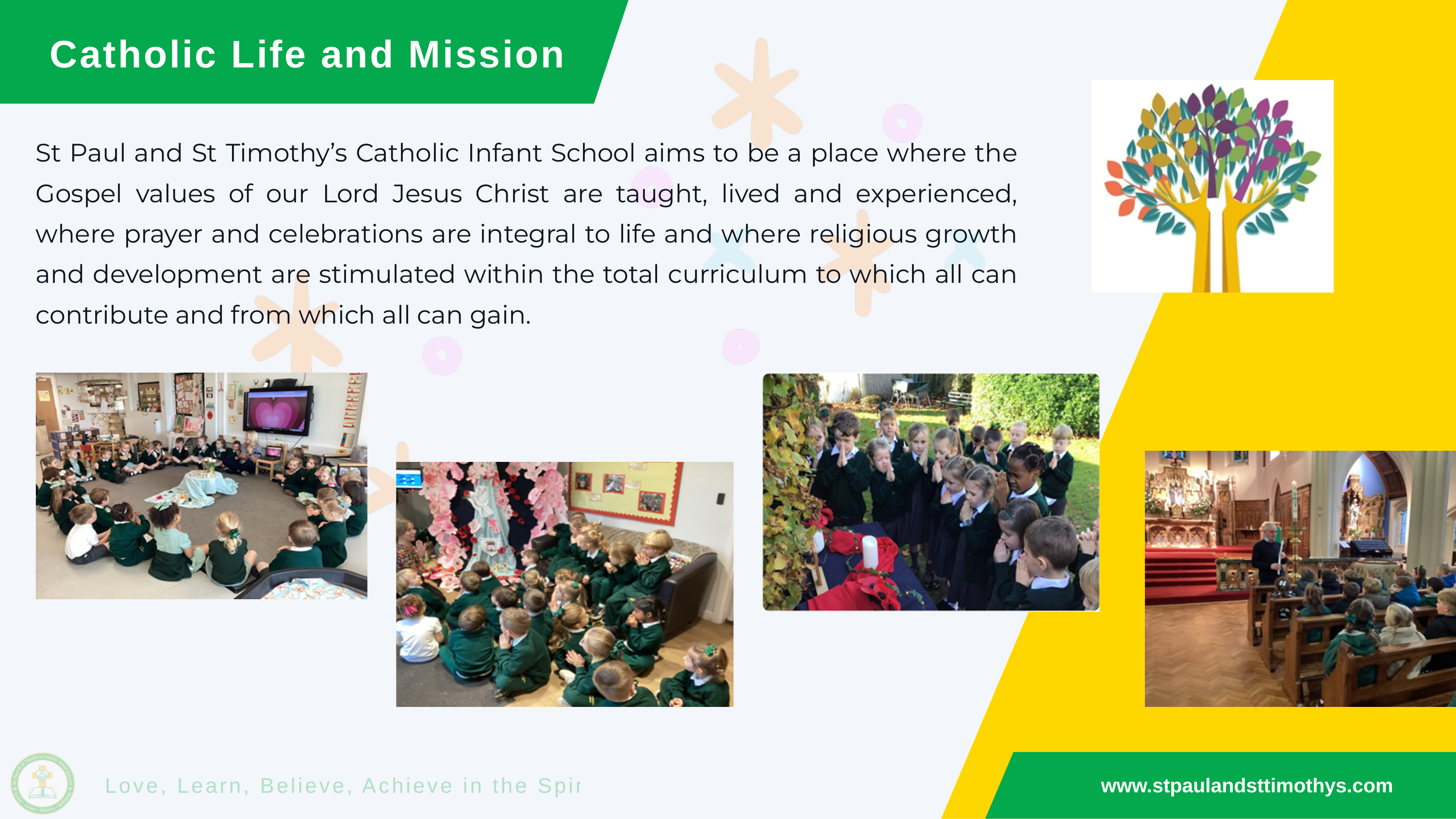

Catholic Life and Mission

St Paul and St Timothy’s Catholic Infant School aims to be a place where the Gospel values of our Lord Jesus Christ are taught, lived and experienced, where prayer and celebrations are integral to life and where religious growth and development are stimulated within the total curriculum to which all can contribute and from which all can gain.

www.stpaulandsttimothys.com
Love, Learn, Believe, Achieve in the Spirit of Jesus